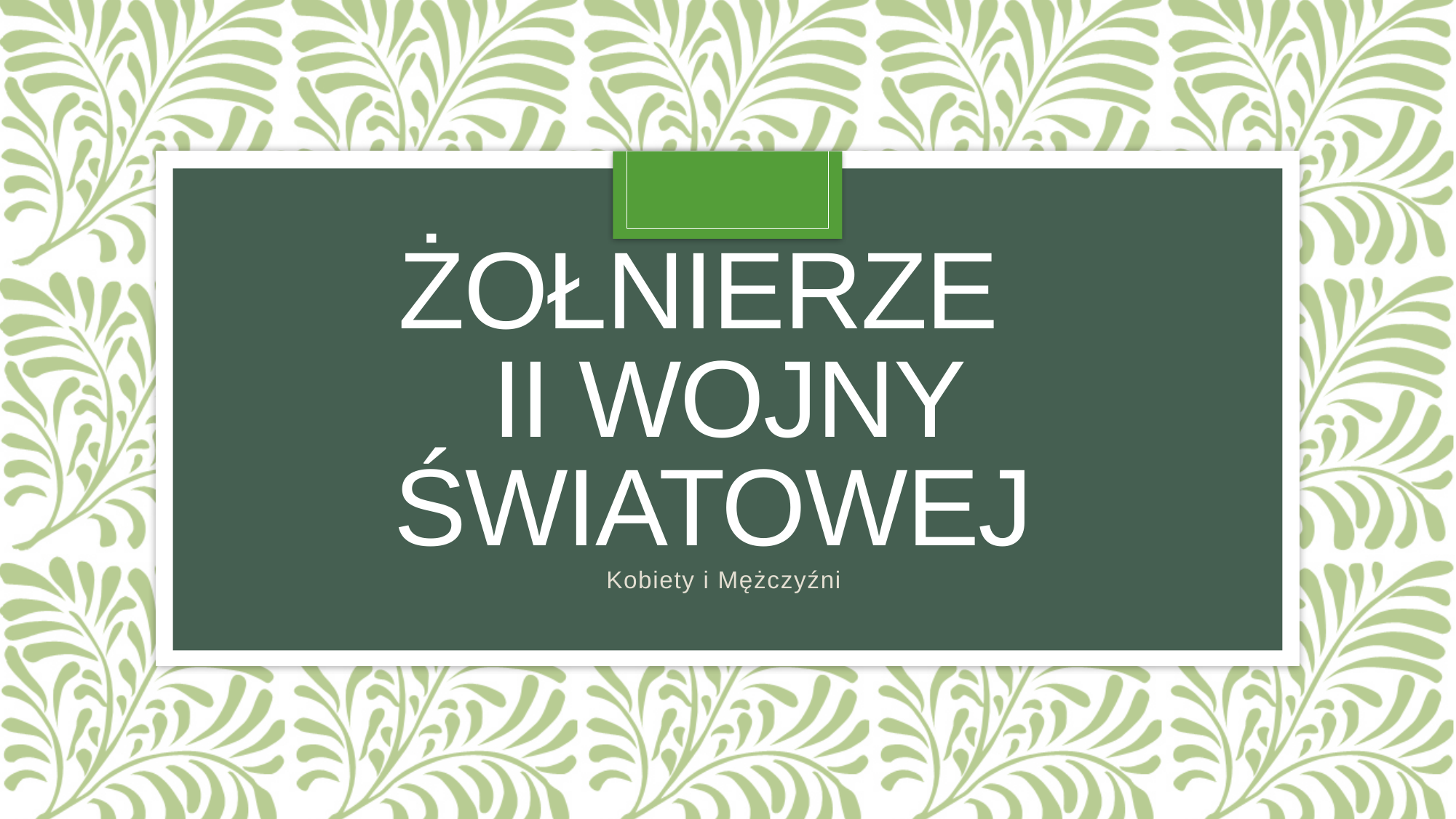

# Żołnierze ii Wojny światowej
Kobiety i Mężczyźni